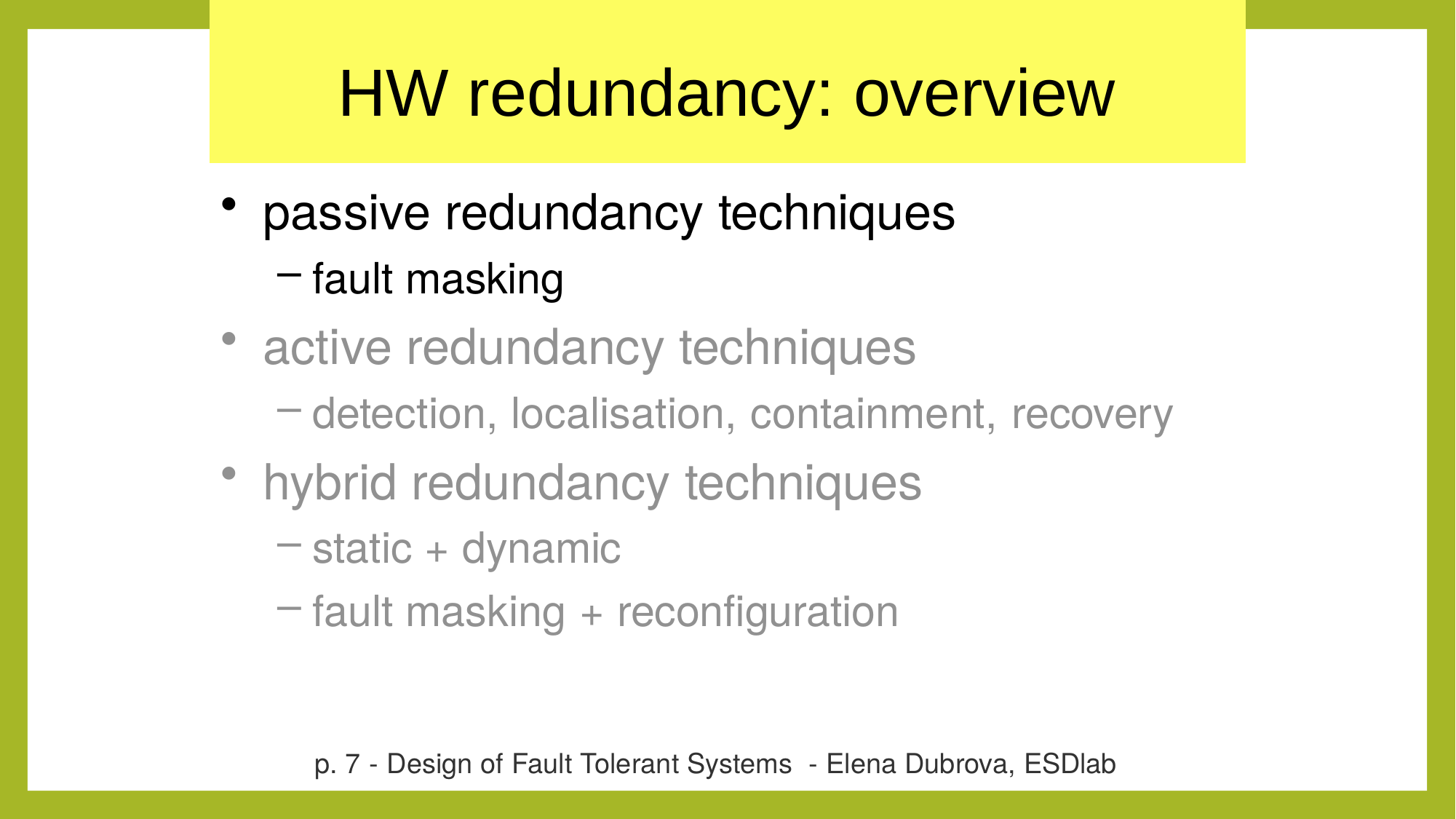

# HW redundancy: overview
passive redundancy techniques
fault masking
active redundancy techniques
detection, localisation, containment, recovery
hybrid redundancy techniques
static + dynamic
fault masking + reconfiguration
p. 7 - Design of Fault Tolerant Systems - Elena Dubrova, ESDlab